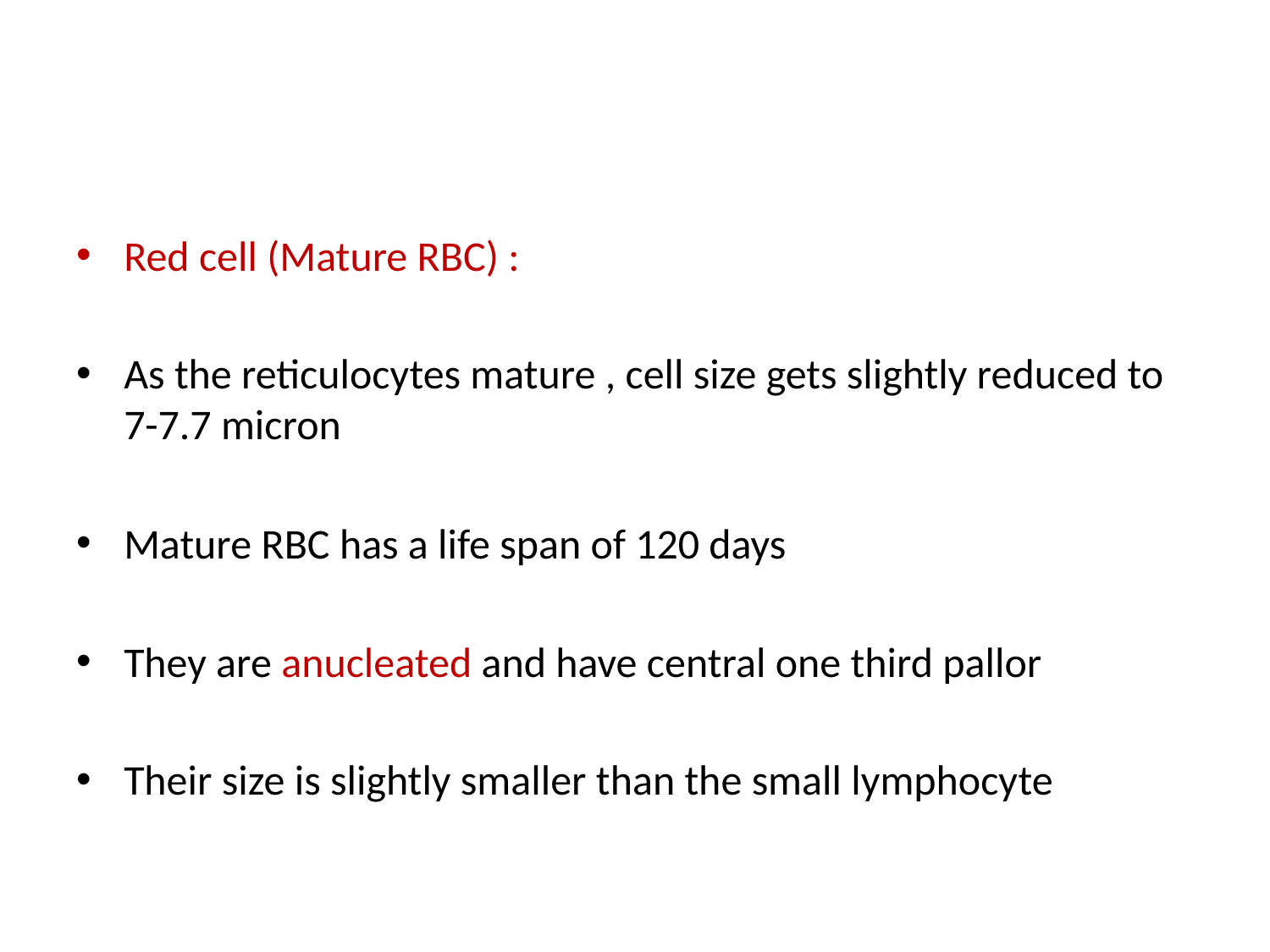

#
Red cell (Mature RBC) :

As the reticulocytes mature , cell size gets slightly reduced to 7-7.7 micron

Mature RBC has a life span of 120 days

They are anucleated and have central one third pallor

Their size is slightly smaller than the small lymphocyte